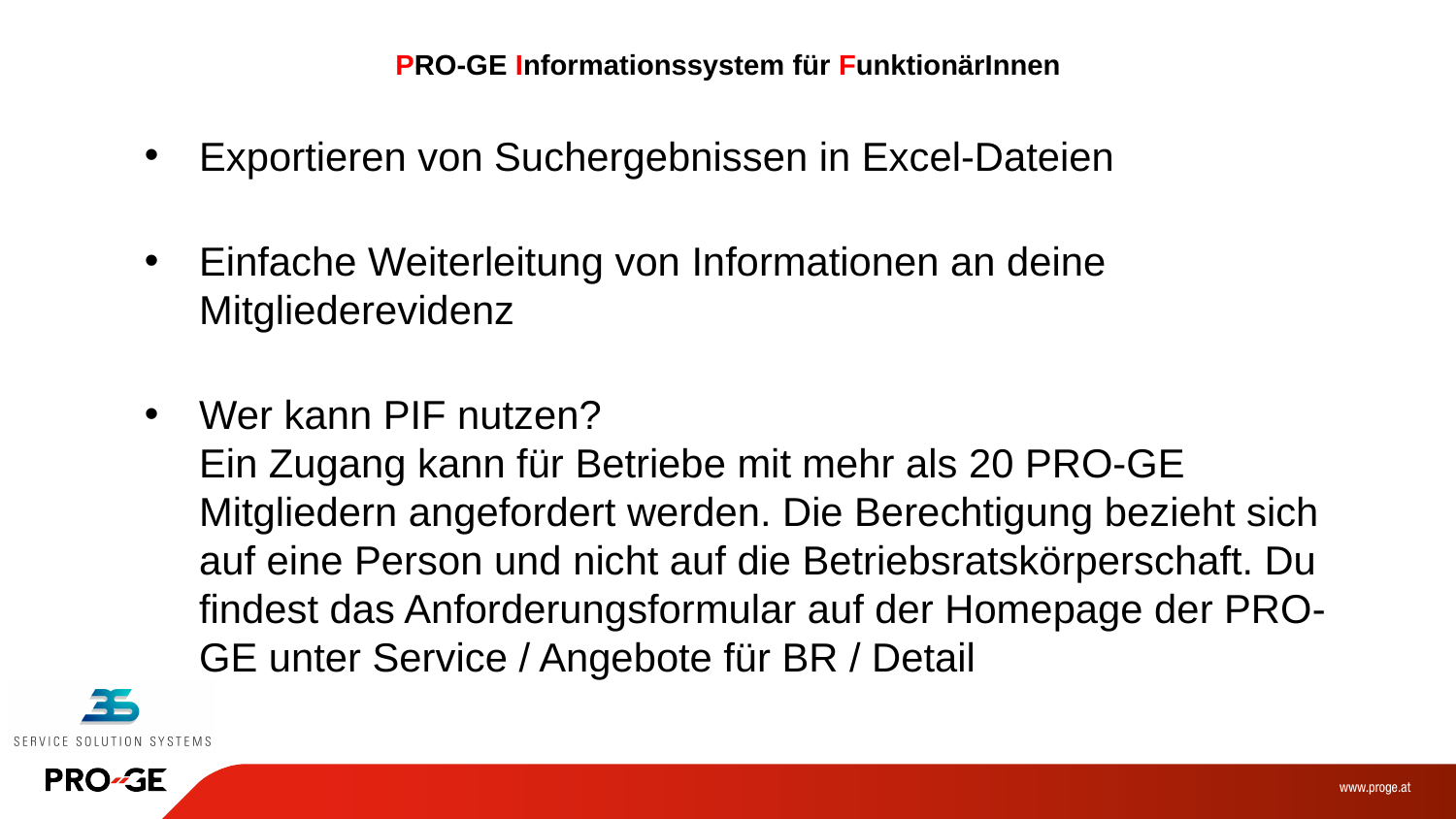

# PRO-GE Informationssystem für FunktionärInnen
Exportieren von Suchergebnissen in Excel-Dateien
Einfache Weiterleitung von Informationen an deine Mitgliederevidenz
Wer kann PIF nutzen?
Ein Zugang kann für Betriebe mit mehr als 20 PRO-GE Mitgliedern angefordert werden. Die Berechtigung bezieht sich auf eine Person und nicht auf die Betriebsratskörperschaft. Du findest das Anforderungsformular auf der Homepage der PRO-GE unter Service / Angebote für BR / Detail